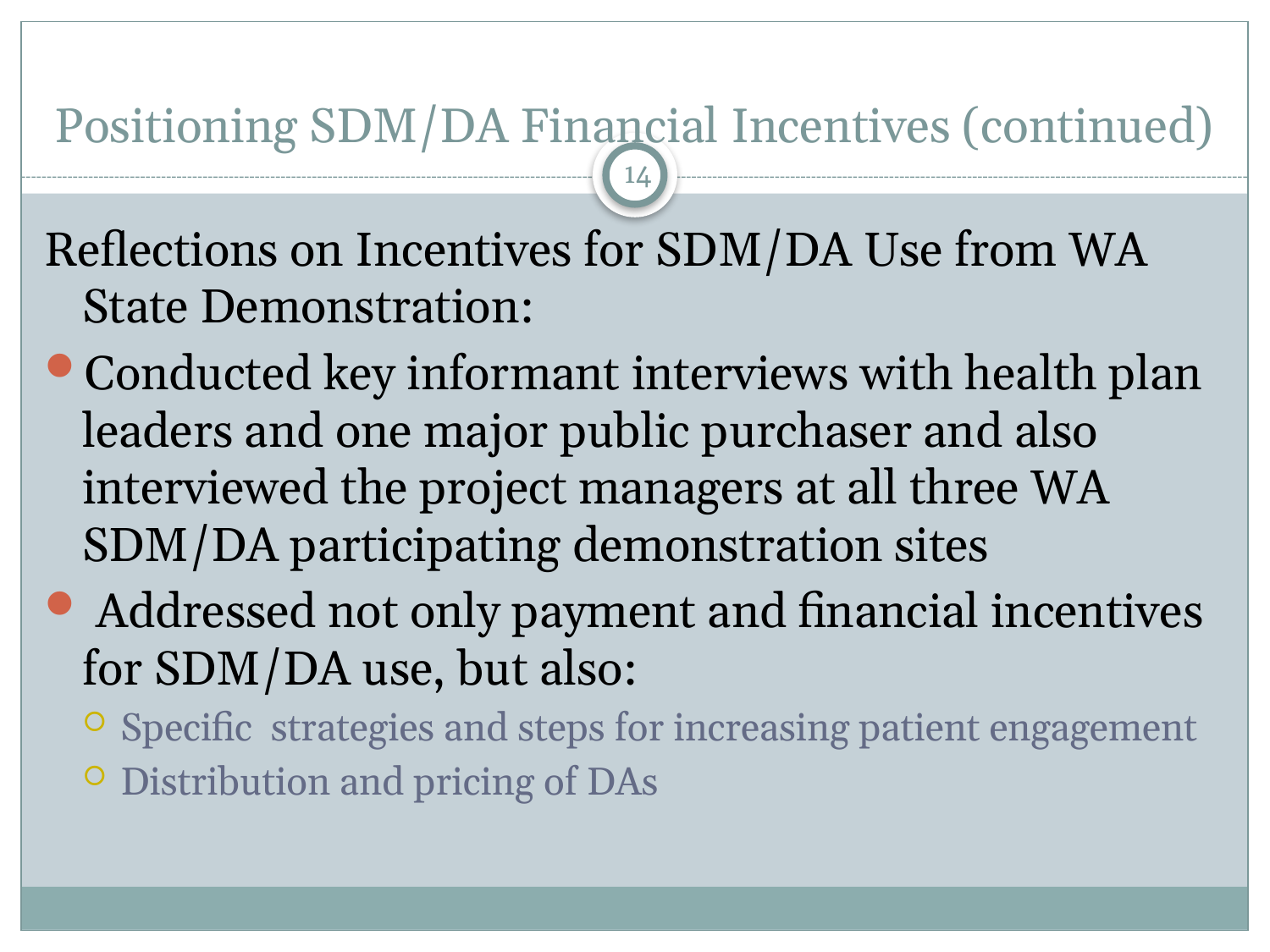

# Positioning SDM/DA Financial Incentives (continued)
14
Reflections on Incentives for SDM/DA Use from WA State Demonstration:
Conducted key informant interviews with health plan leaders and one major public purchaser and also interviewed the project managers at all three WA SDM/DA participating demonstration sites
 Addressed not only payment and financial incentives for SDM/DA use, but also:
Specific  strategies and steps for increasing patient engagement
Distribution and pricing of DAs